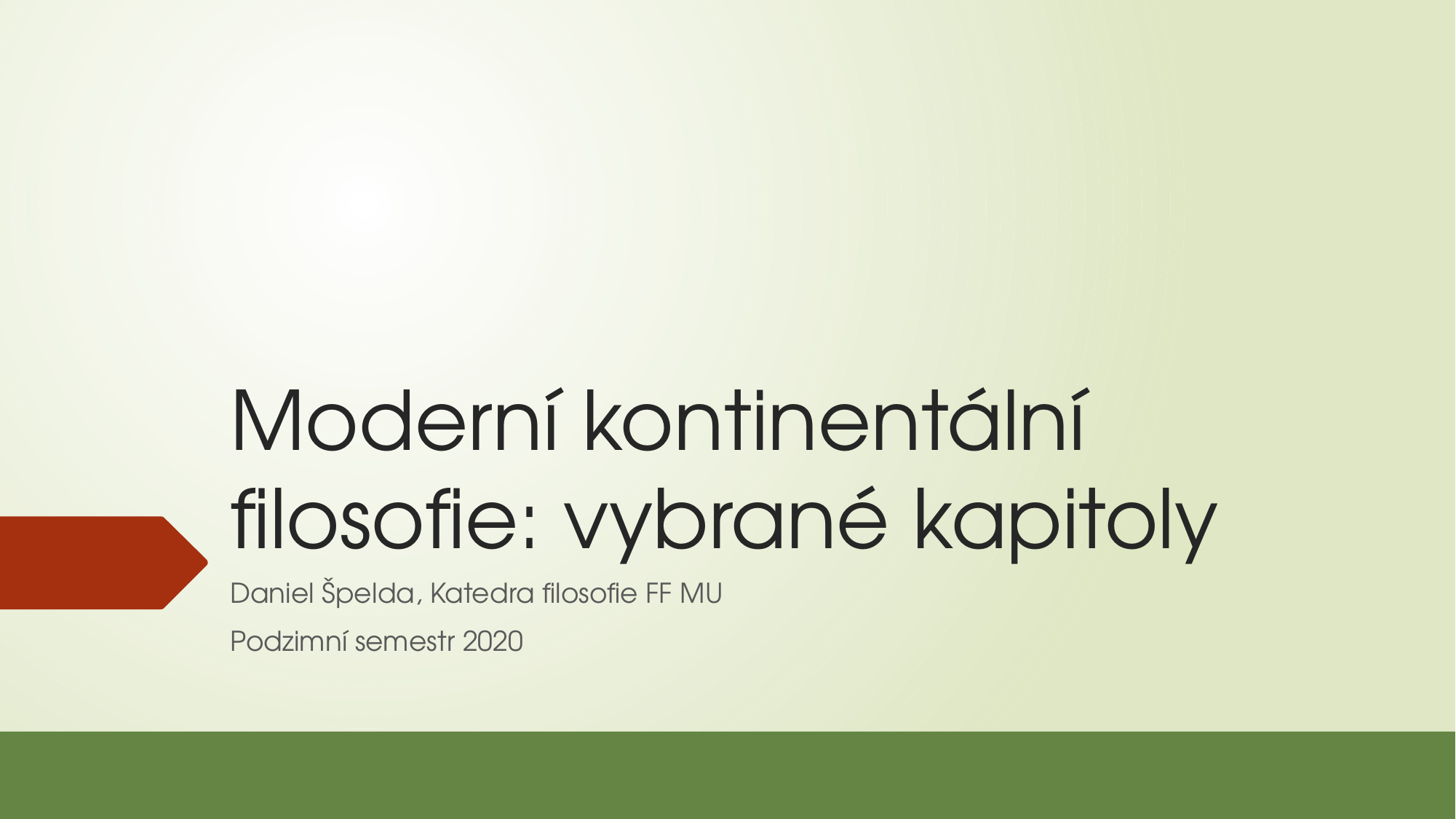

# Moderní kontinentální filosofie: vybrané kapitoly
Daniel Špelda, Katedra filosofie FF MU
Podzimní semestr 2020